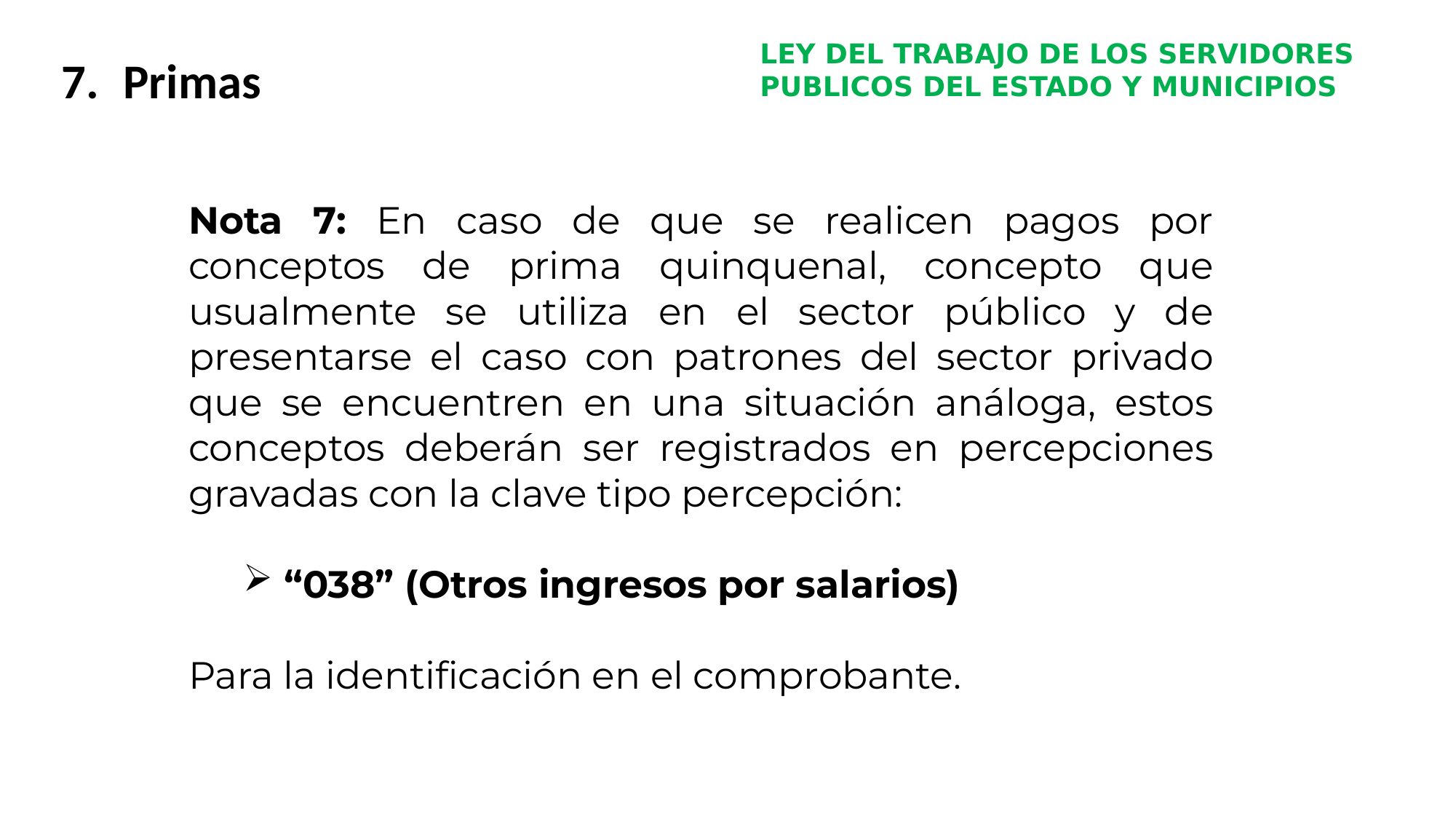

LEY DEL TRABAJO DE LOS SERVIDORES PUBLICOS DEL ESTADO Y MUNICIPIOS
Primas
Nota 7: En caso de que se realicen pagos por conceptos de prima quinquenal, concepto que usualmente se utiliza en el sector público y de presentarse el caso con patrones del sector privado que se encuentren en una situación análoga, estos conceptos deberán ser registrados en percepciones gravadas con la clave tipo percepción:

“038” (Otros ingresos por salarios)

Para la identificación en el comprobante.